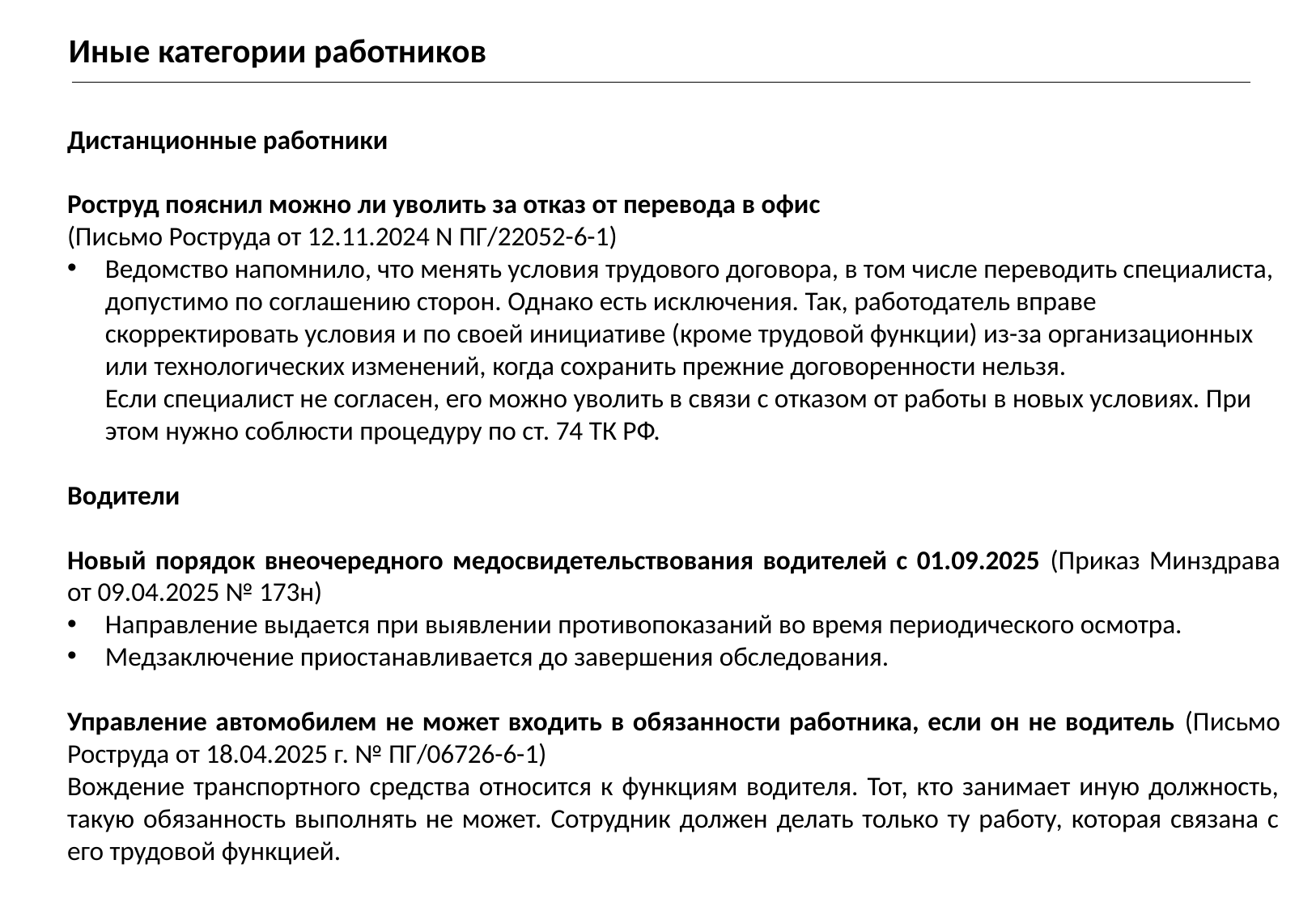

Иные категории работников
Дистанционные работники

Роструд пояснил можно ли уволить за отказ от перевода в офис
(Письмо Роструда от 12.11.2024 N ПГ/22052-6-1)
Ведомство напомнило, что менять условия трудового договора, в том числе переводить специалиста, допустимо по соглашению сторон. Однако есть исключения. Так, работодатель вправе скорректировать условия и по своей инициативе (кроме трудовой функции) из-за организационных или технологических изменений, когда сохранить прежние договоренности нельзя.
Если специалист не согласен, его можно уволить в связи с отказом от работы в новых условиях. При этом нужно соблюсти процедуру по ст. 74 ТК РФ.

Водители

Новый порядок внеочередного медосвидетельствования водителей с 01.09.2025 (Приказ Минздрава от 09.04.2025 № 173н)
Направление выдается при выявлении противопоказаний во время периодического осмотра.
Медзаключение приостанавливается до завершения обследования.

Управление автомобилем не может входить в обязанности работника, если он не водитель (Письмо Роструда от 18.04.2025 г. № ПГ/06726-6-1)
Вождение транспортного средства относится к функциям водителя. Тот, кто занимает иную должность, такую обязанность выполнять не может. Сотрудник должен делать только ту работу, которая связана с его трудовой функцией.